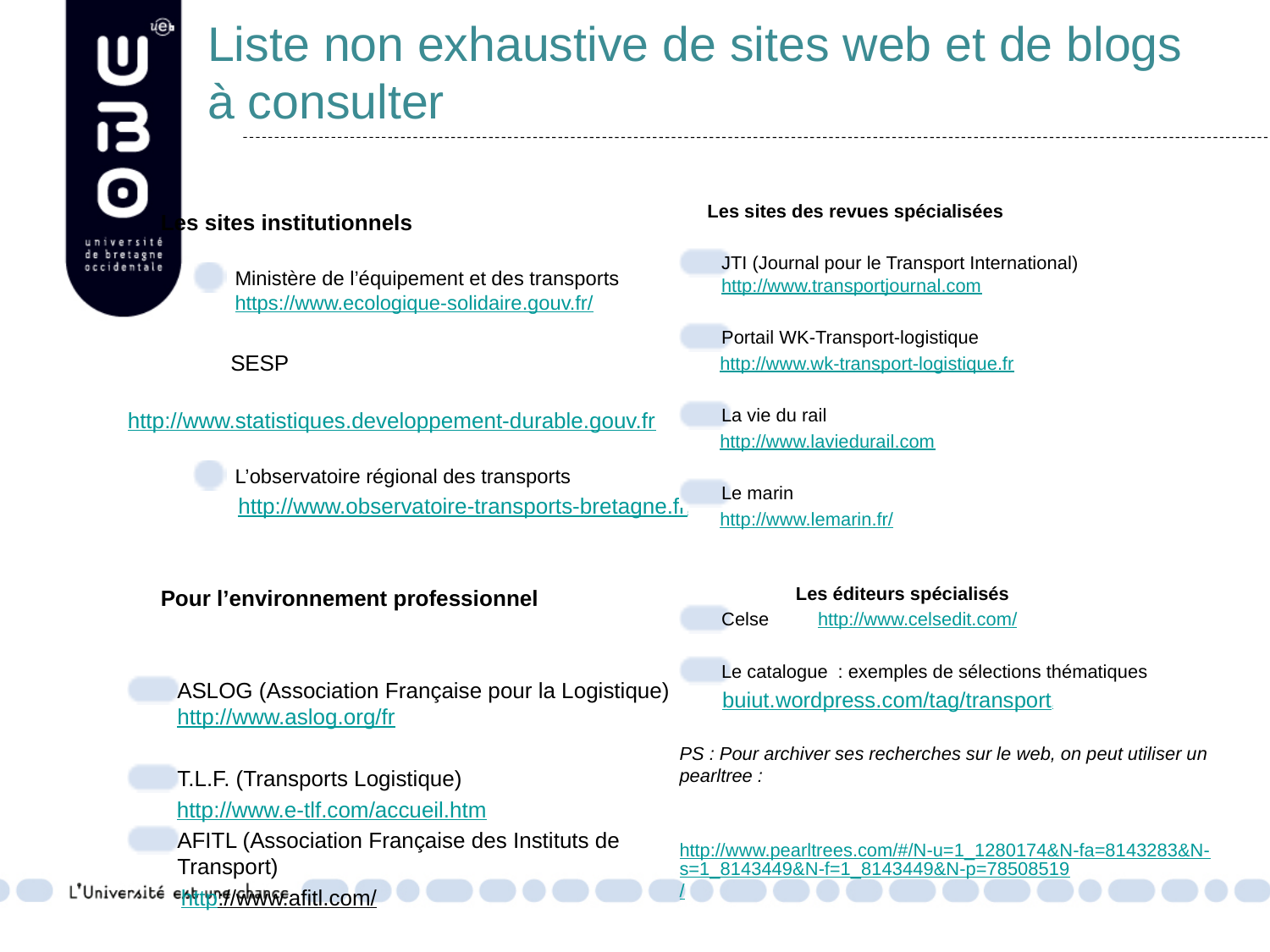

# Liste non exhaustive de sites web et de blogs à consulter

 	Les sites des revues spécialisées

JTI (Journal pour le Transport International)  http://www.transportjournal.com

Portail WK-Transport-logistique
        http://www.wk-transport-logistique.fr

La vie du rail
        http://www.laviedurail.com

Le marin
        http://www.lemarin.fr/

  Les éditeurs spécialisés
Celse							        http://www.celsedit.com/

Le catalogue  : exemples de sélections thématiques
       buiut.wordpress.com/tag/transport/

PS : Pour archiver ses recherches sur le web, on peut utiliser un pearltree :

        http://www.pearltrees.com/#/N-u=1_1280174&N-fa=8143283&N-s=1_8143449&N-f=1_8143449&N-p=78508519/

	Les sites institutionnels

Ministère de l’équipement et des transports 				      https://www.ecologique-solidaire.gouv.fr/

SESP
                 http://www.statistiques.developpement-durable.gouv.fr

L’observatoire régional des transports
                  http://www.observatoire-transports-bretagne.fr/

	Pour l’environnement professionnel

ASLOG (Association Française pour la Logistique) http://www.aslog.org/fr

T.L.F. (Transports Logistique)
        http://www.e-tlf.com/accueil.htm
AFITL (Association Française des Instituts de Transport)
              http://www.afitl.com/